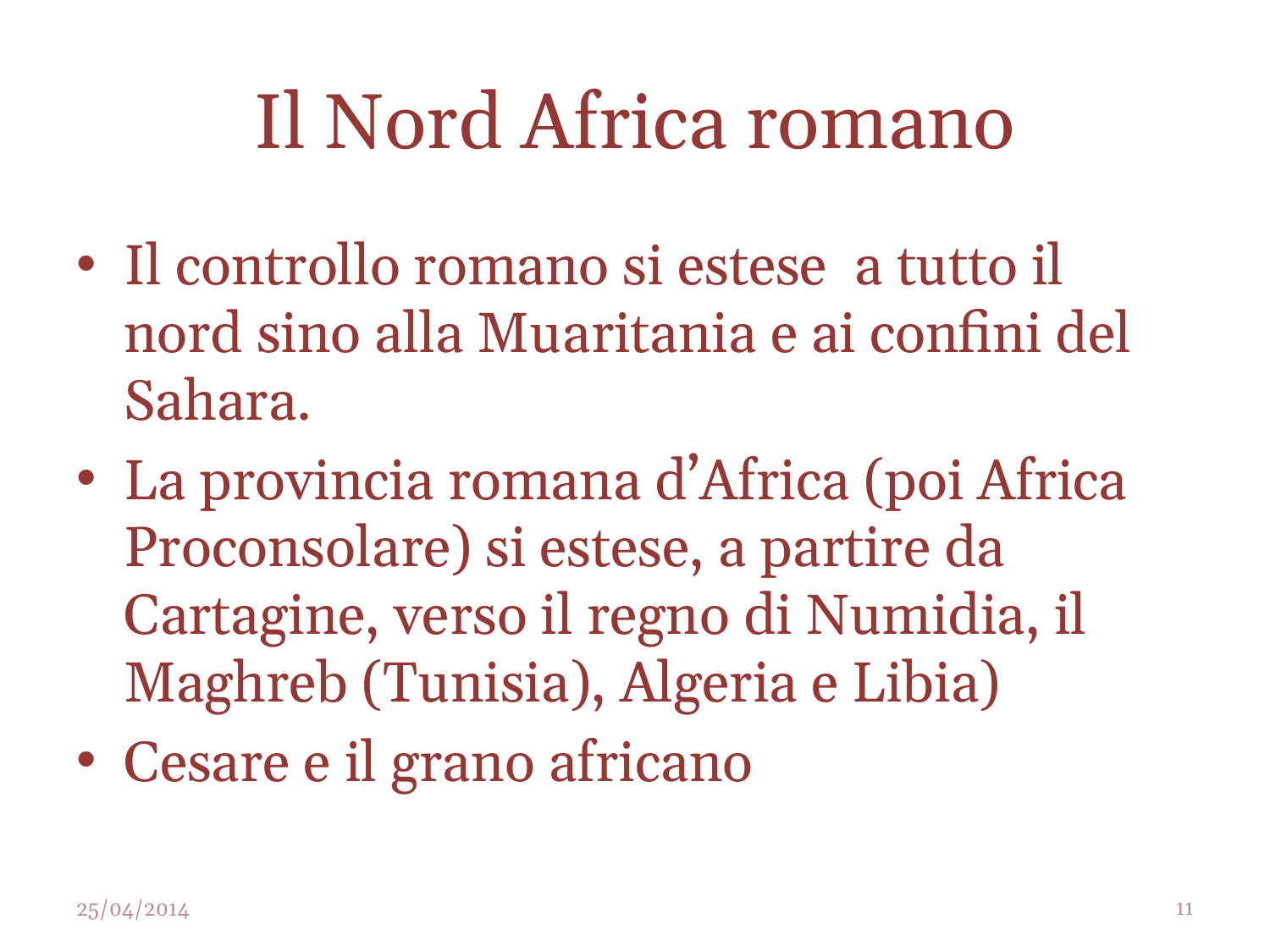

# Il Nord Africa romano
Il controllo romano si estese  a tutto il nord sino alla Muaritania e ai confini del Sahara.
La provincia romana d’Africa (poi Africa Proconsolare) si estese, a partire da Cartagine, verso il regno di Numidia, il Maghreb (Tunisia), Algeria e Libia)
Cesare e il grano africano
25/04/2014
11